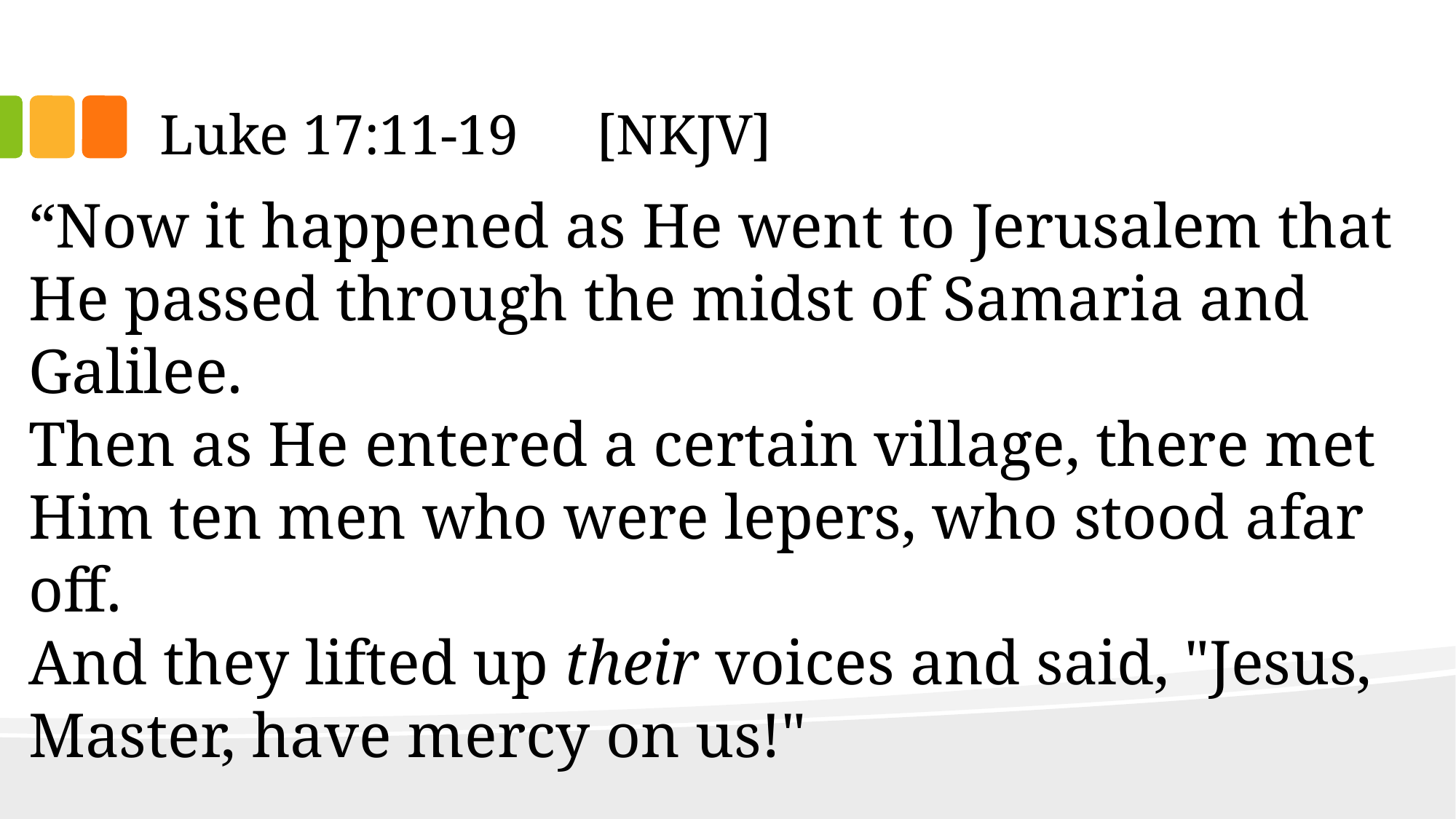

# Luke 17:11-19	[NKJV]
“Now it happened as He went to Jerusalem that He passed through the midst of Samaria and Galilee.
Then as He entered a certain village, there met Him ten men who were lepers, who stood afar off.
And they lifted up their voices and said, "Jesus, Master, have mercy on us!"